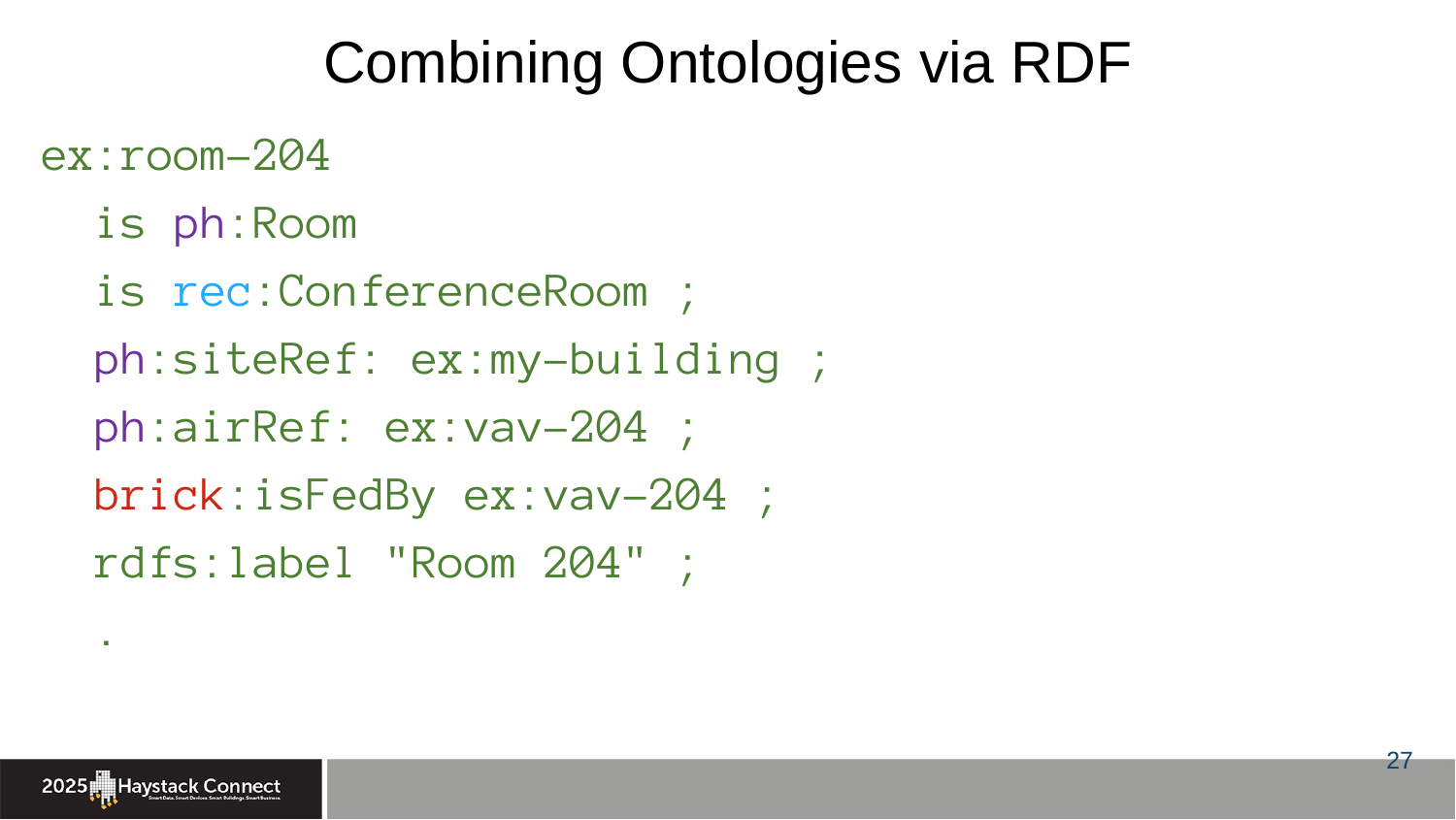

# Combining Ontologies via RDF
ex:room-204
  is ph:Room
  is rec:ConferenceRoom ;
  ph:siteRef: ex:my-building ;
  ph:airRef: ex:vav-204 ;
  brick:isFedBy ex:vav-204 ;
  rdfs:label "Room 204" ;
  .

27